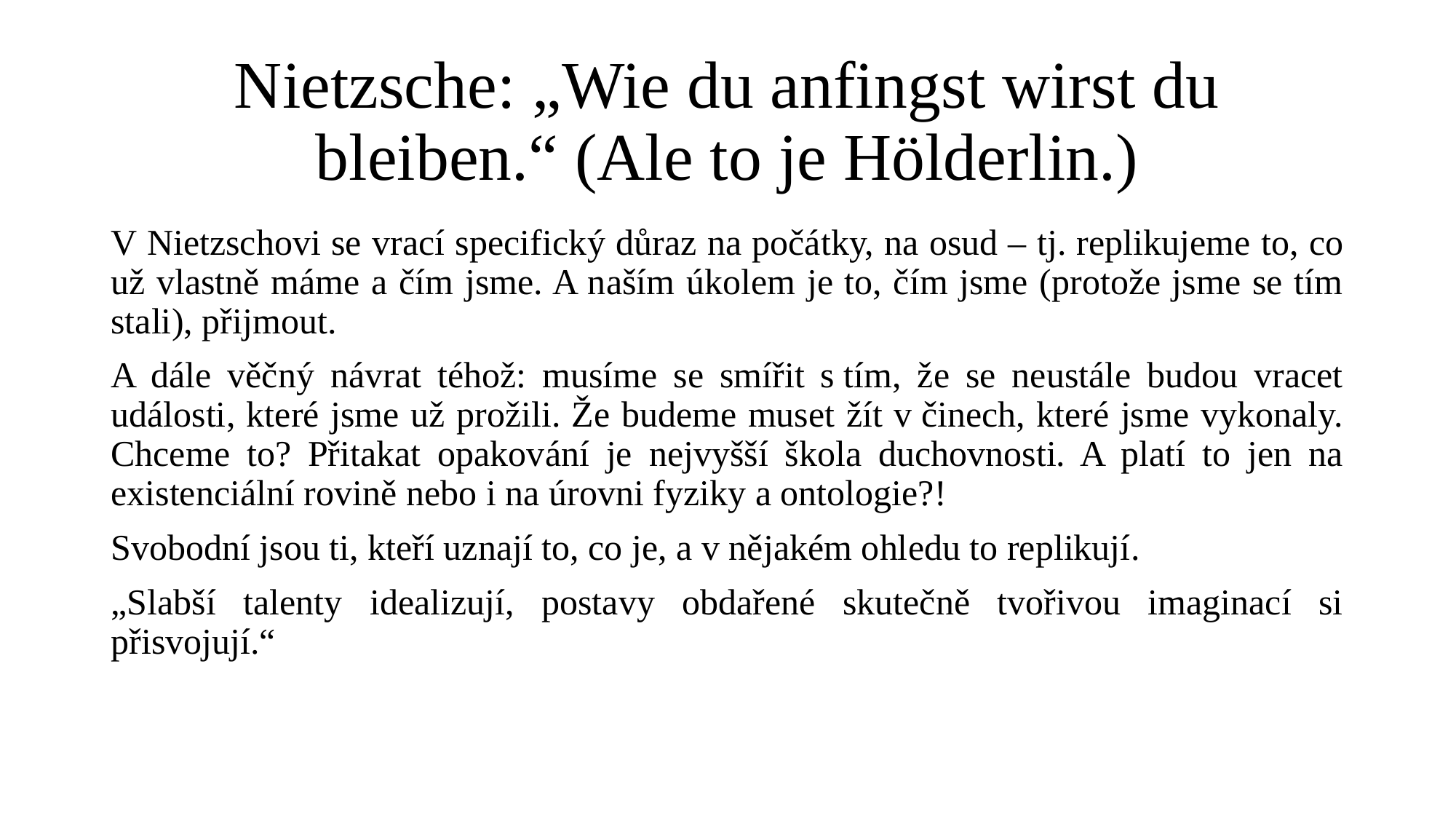

# Nietzsche: „Wie du anfingst wirst du bleiben.“ (Ale to je Hölderlin.)
V Nietzschovi se vrací specifický důraz na počátky, na osud – tj. replikujeme to, co už vlastně máme a čím jsme. A naším úkolem je to, čím jsme (protože jsme se tím stali), přijmout.
A dále věčný návrat téhož: musíme se smířit s tím, že se neustále budou vracet události, které jsme už prožili. Že budeme muset žít v činech, které jsme vykonaly. Chceme to? Přitakat opakování je nejvyšší škola duchovnosti. A platí to jen na existenciální rovině nebo i na úrovni fyziky a ontologie?!
Svobodní jsou ti, kteří uznají to, co je, a v nějakém ohledu to replikují.
„Slabší talenty idealizují, postavy obdařené skutečně tvořivou imaginací si přisvojují.“